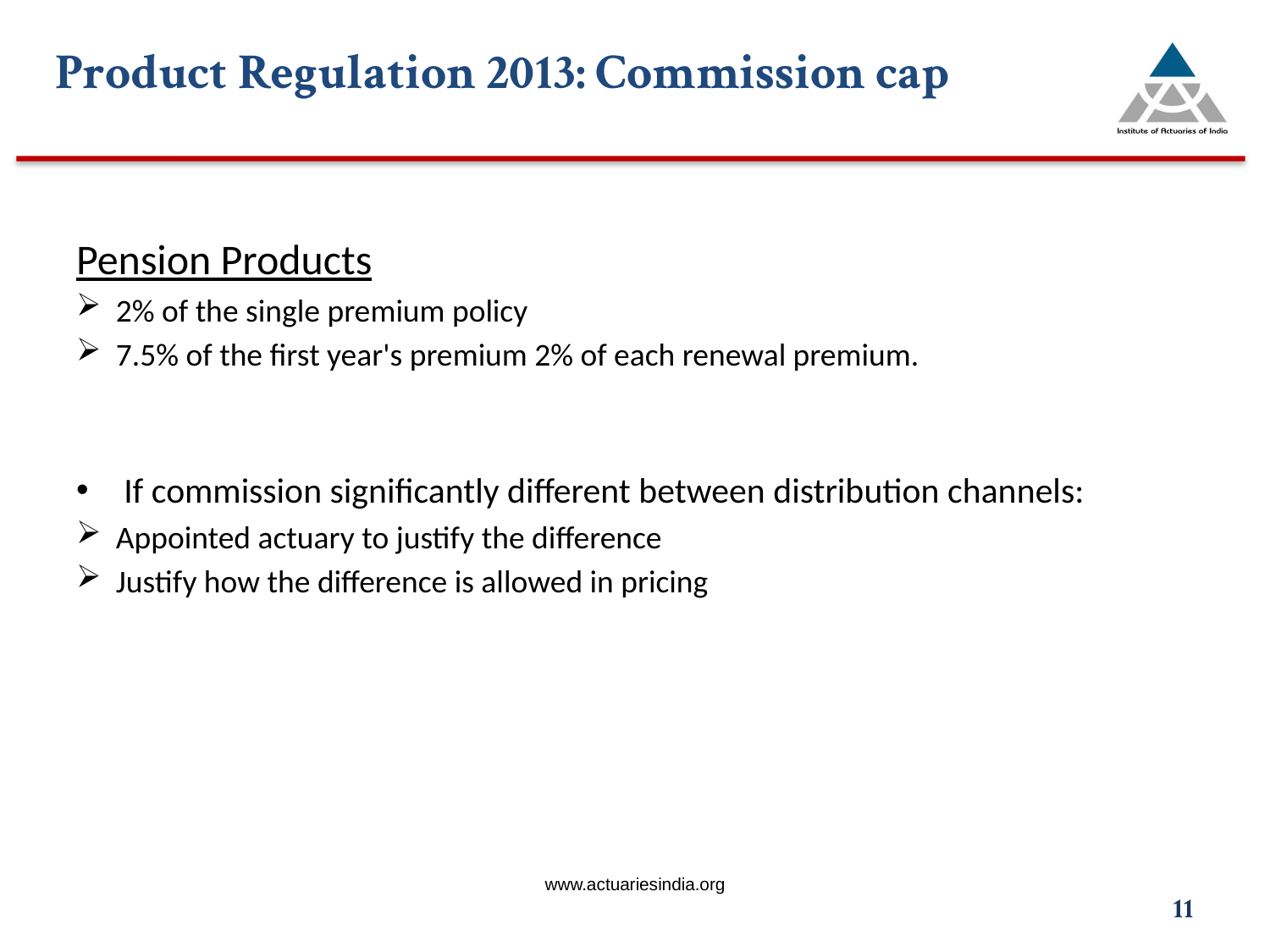

# Product Regulation 2013: Commission cap

Pension Products
2% of the single premium policy
7.5% of the first year's premium 2% of each renewal premium.

If commission significantly different between distribution channels:
Appointed actuary to justify the difference
Justify how the difference is allowed in pricing
www.actuariesindia.org

11